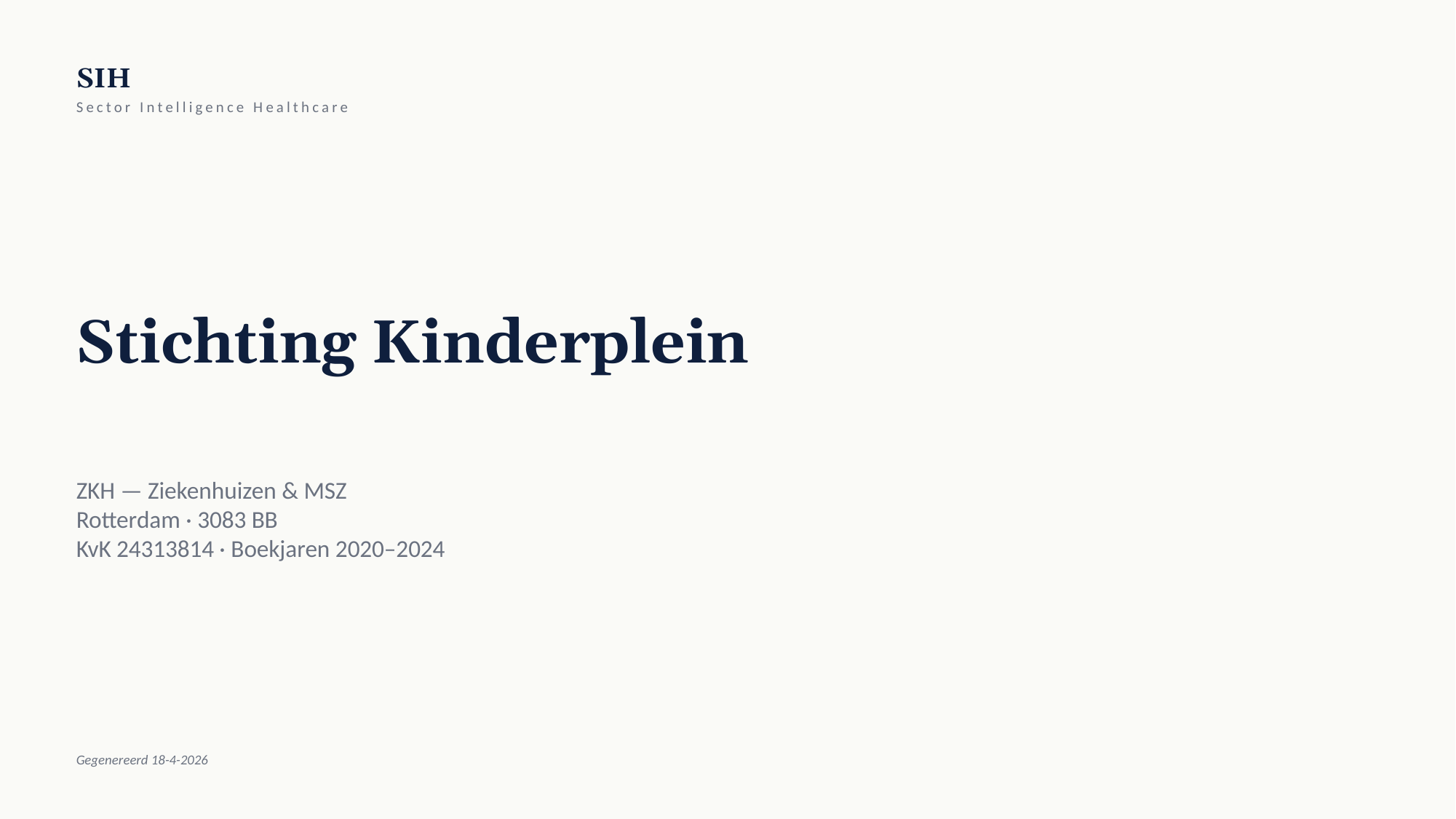

SIH
Sector Intelligence Healthcare
Stichting Kinderplein
ZKH — Ziekenhuizen & MSZ
Rotterdam · 3083 BB
KvK 24313814 · Boekjaren 2020–2024
Gegenereerd 18-4-2026